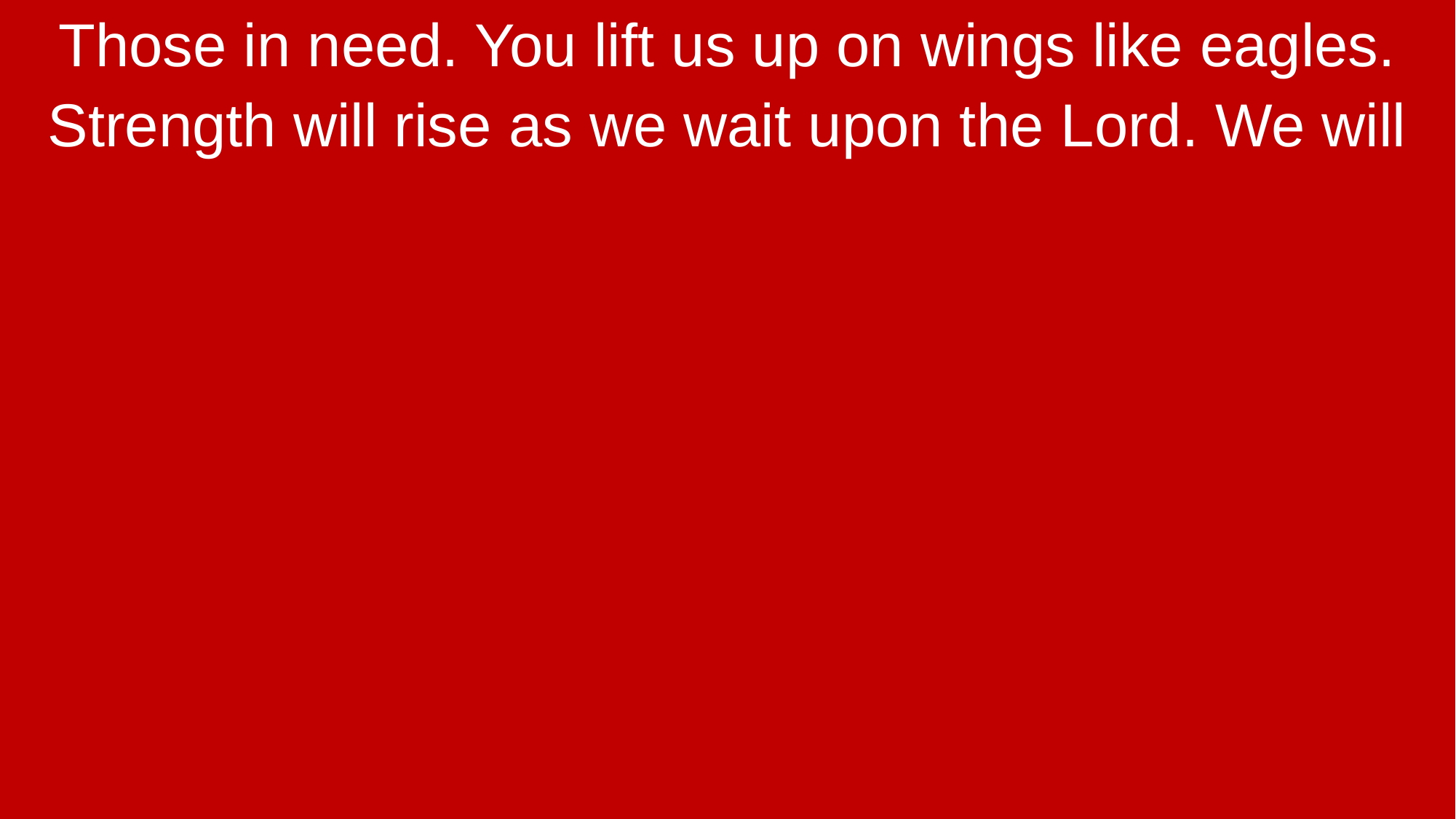

Those in need. You lift us up on wings like eagles.
Strength will rise as we wait upon the Lord. We will